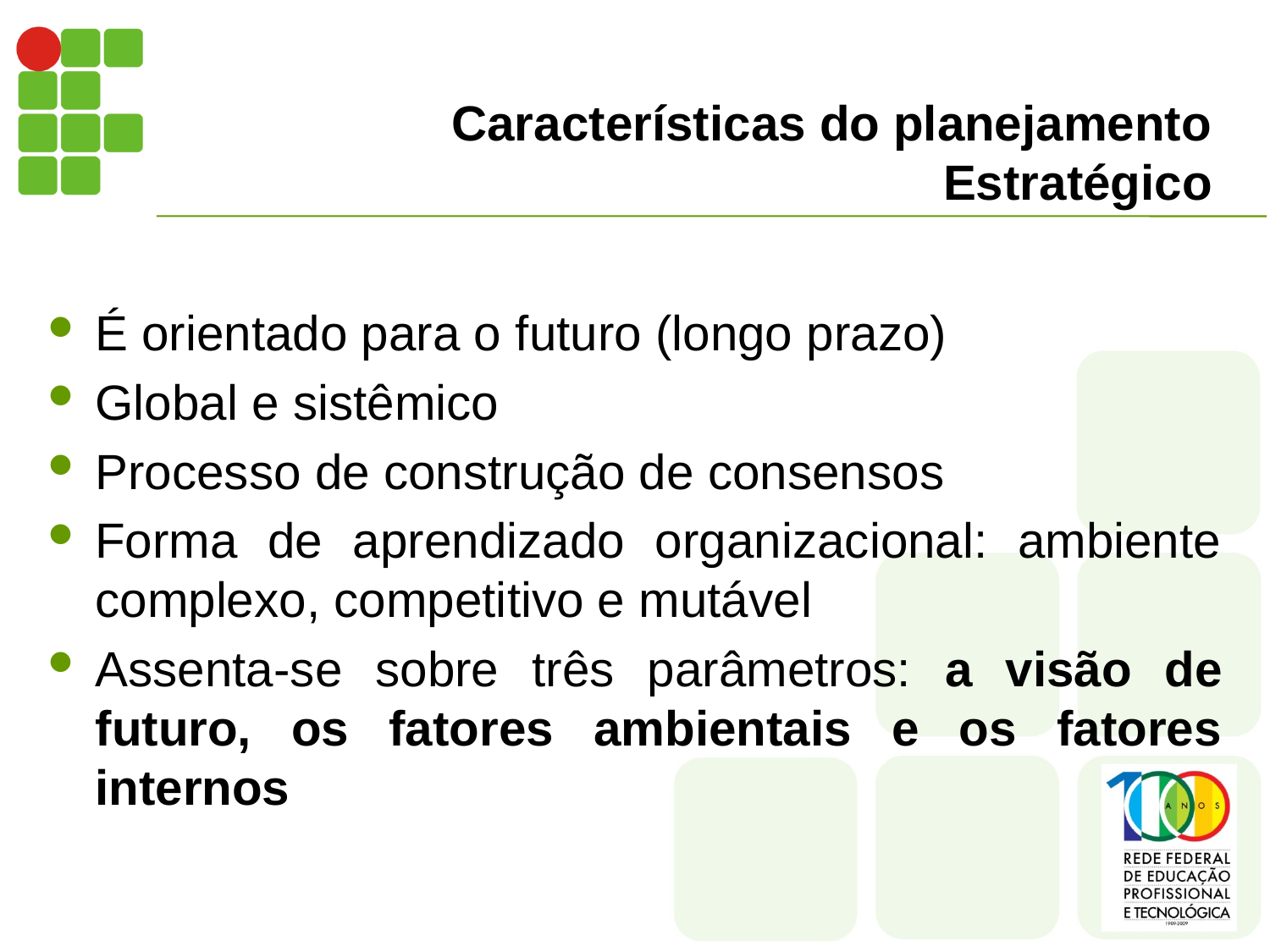

# Características do planejamento Estratégico

É orientado para o futuro (longo prazo)
Global e sistêmico
Processo de construção de consensos
Forma de aprendizado organizacional: ambiente complexo, competitivo e mutável
Assenta-se sobre três parâmetros: a visão de futuro, os fatores ambientais e os fatores internos